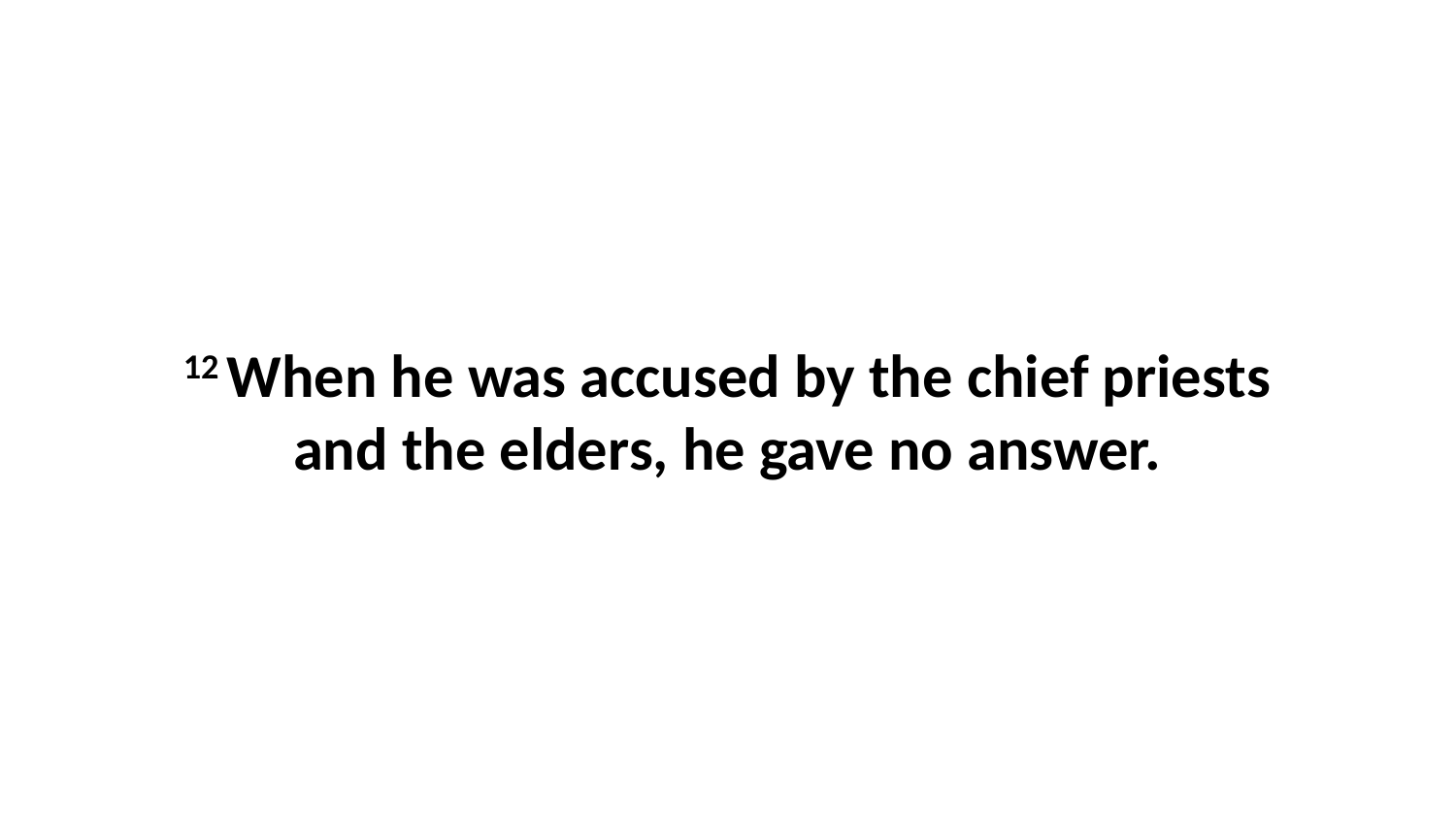

12 When he was accused by the chief priests and the elders, he gave no answer.